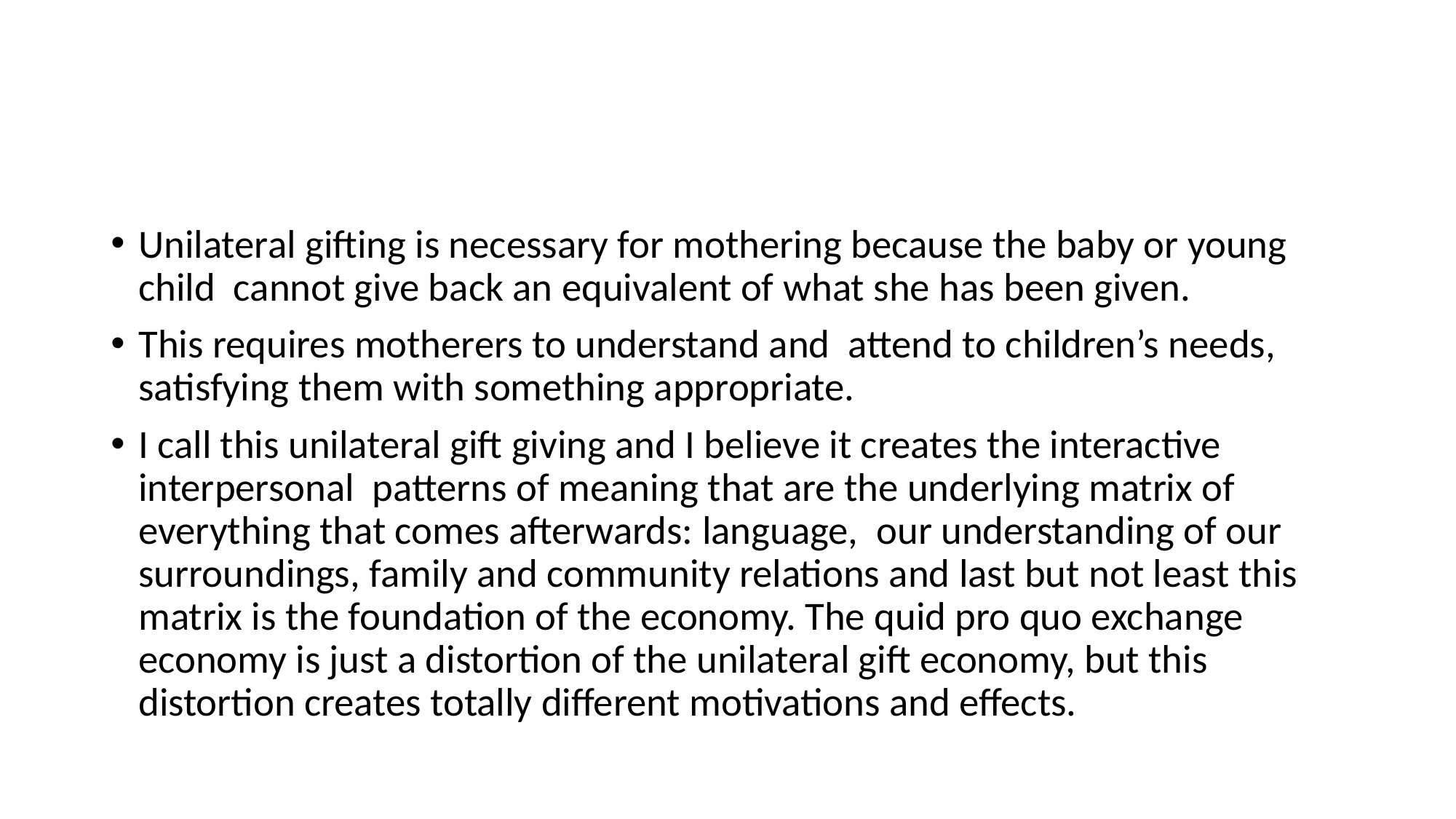

#
Unilateral gifting is necessary for mothering because the baby or young child  cannot give back an equivalent of what she has been given.
This requires motherers to understand and  attend to children’s needs, satisfying them with something appropriate.
I call this unilateral gift giving and I believe it creates the interactive interpersonal  patterns of meaning that are the underlying matrix of everything that comes afterwards: language,  our understanding of our surroundings, family and community relations and last but not least this matrix is the foundation of the economy. The quid pro quo exchange economy is just a distortion of the unilateral gift economy, but this distortion creates totally different motivations and effects.